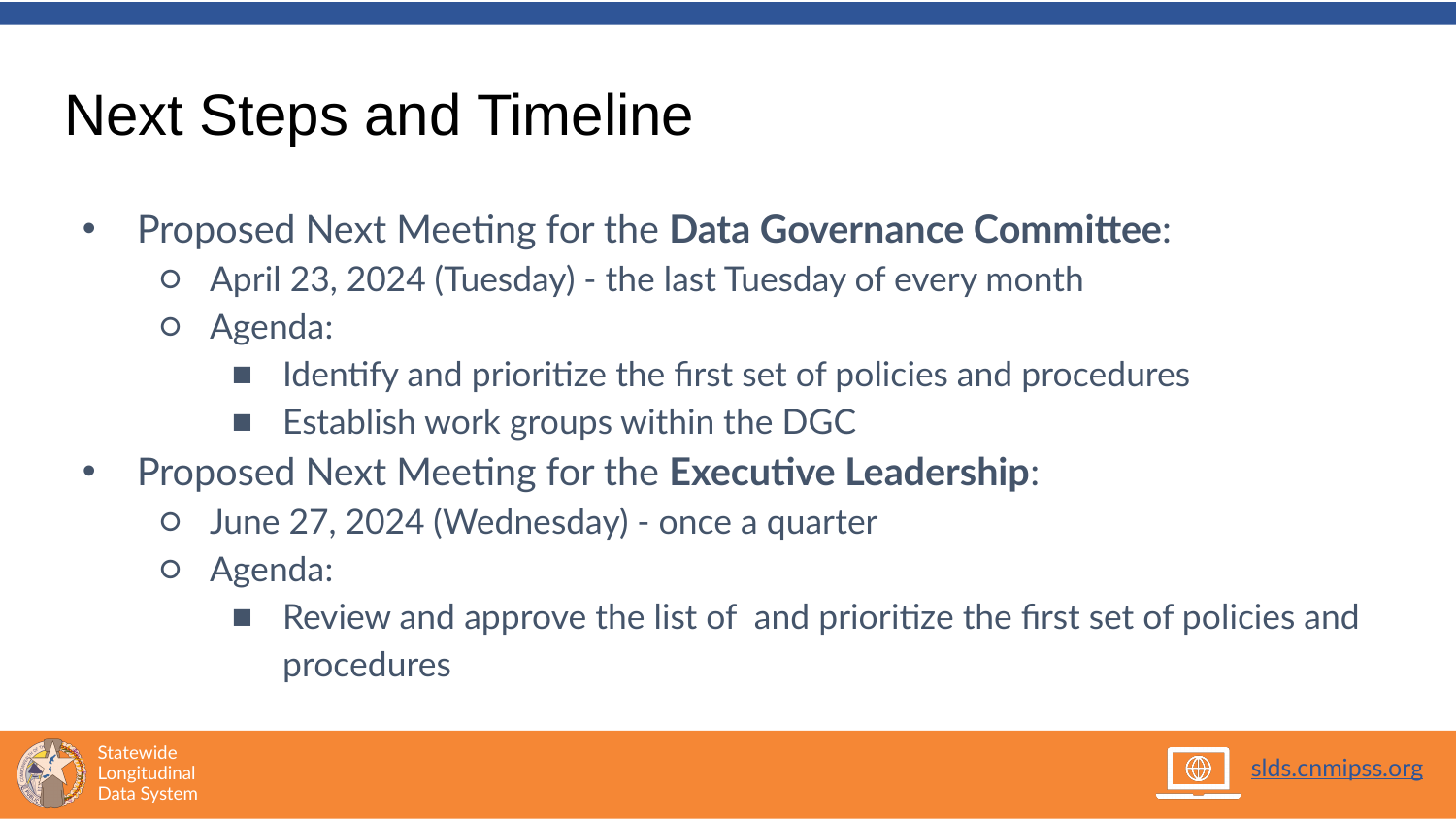

# Next Steps and Timeline
Proposed Next Meeting for the Data Governance Committee:
April 23, 2024 (Tuesday) - the last Tuesday of every month
Agenda:
Identify and prioritize the first set of policies and procedures
Establish work groups within the DGC
Proposed Next Meeting for the Executive Leadership:
June 27, 2024 (Wednesday) - once a quarter
Agenda:
Review and approve the list of  and prioritize the first set of policies and procedures